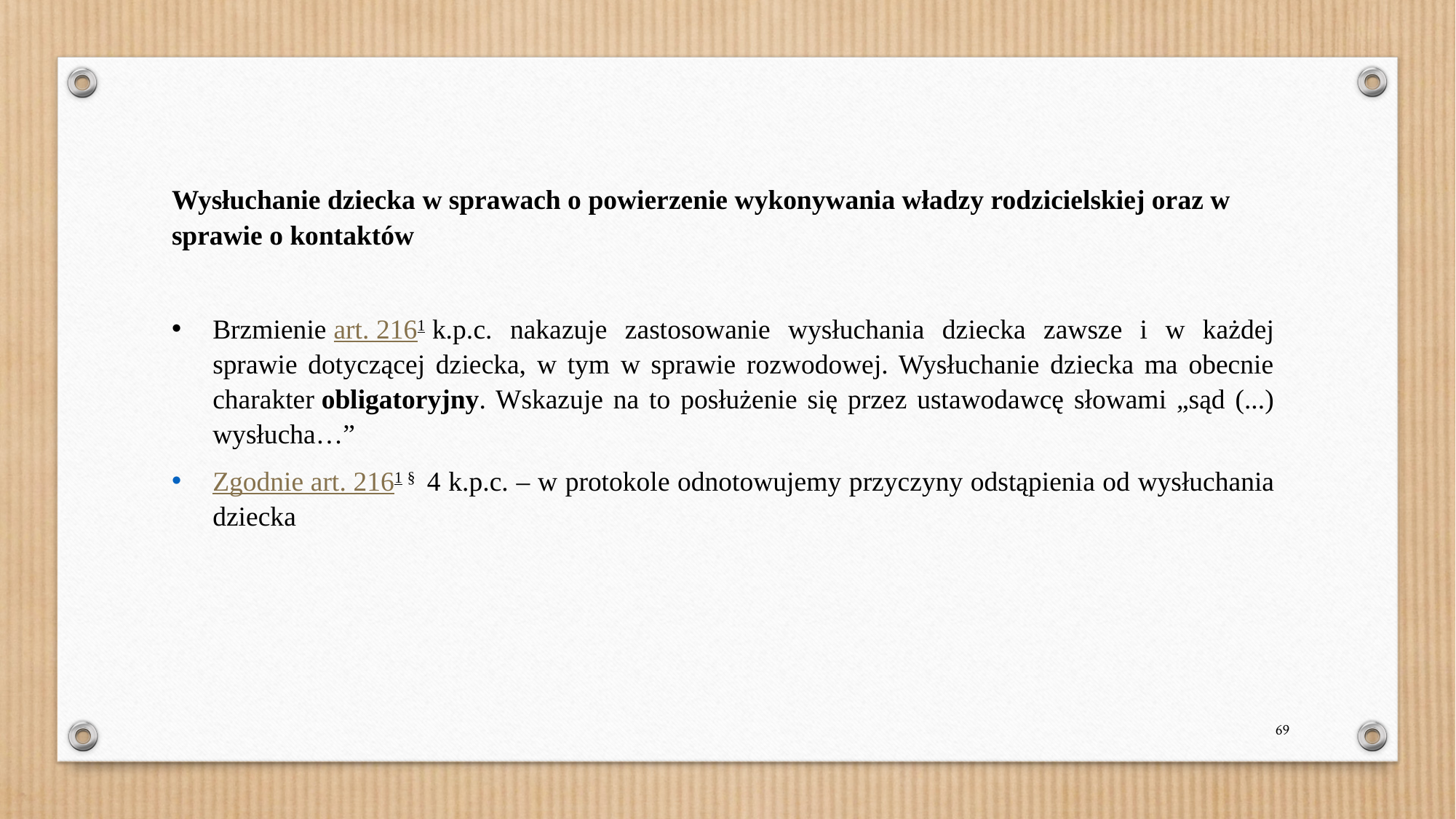

Wysłuchanie dziecka w sprawach o powierzenie wykonywania władzy rodzicielskiej oraz w sprawie o kontaktów

Brzmienie art. 2161 k.p.c. nakazuje zastosowanie wysłuchania dziecka zawsze i w każdej sprawie dotyczącej dziecka, w tym w sprawie rozwodowej. Wysłuchanie dziecka ma obecnie charakter obligatoryjny. Wskazuje na to posłużenie się przez ustawodawcę słowami „sąd (...) wysłucha…”
Zgodnie art. 2161 §  4 k.p.c. – w protokole odnotowujemy przyczyny odstąpienia od wysłuchania dziecka

69